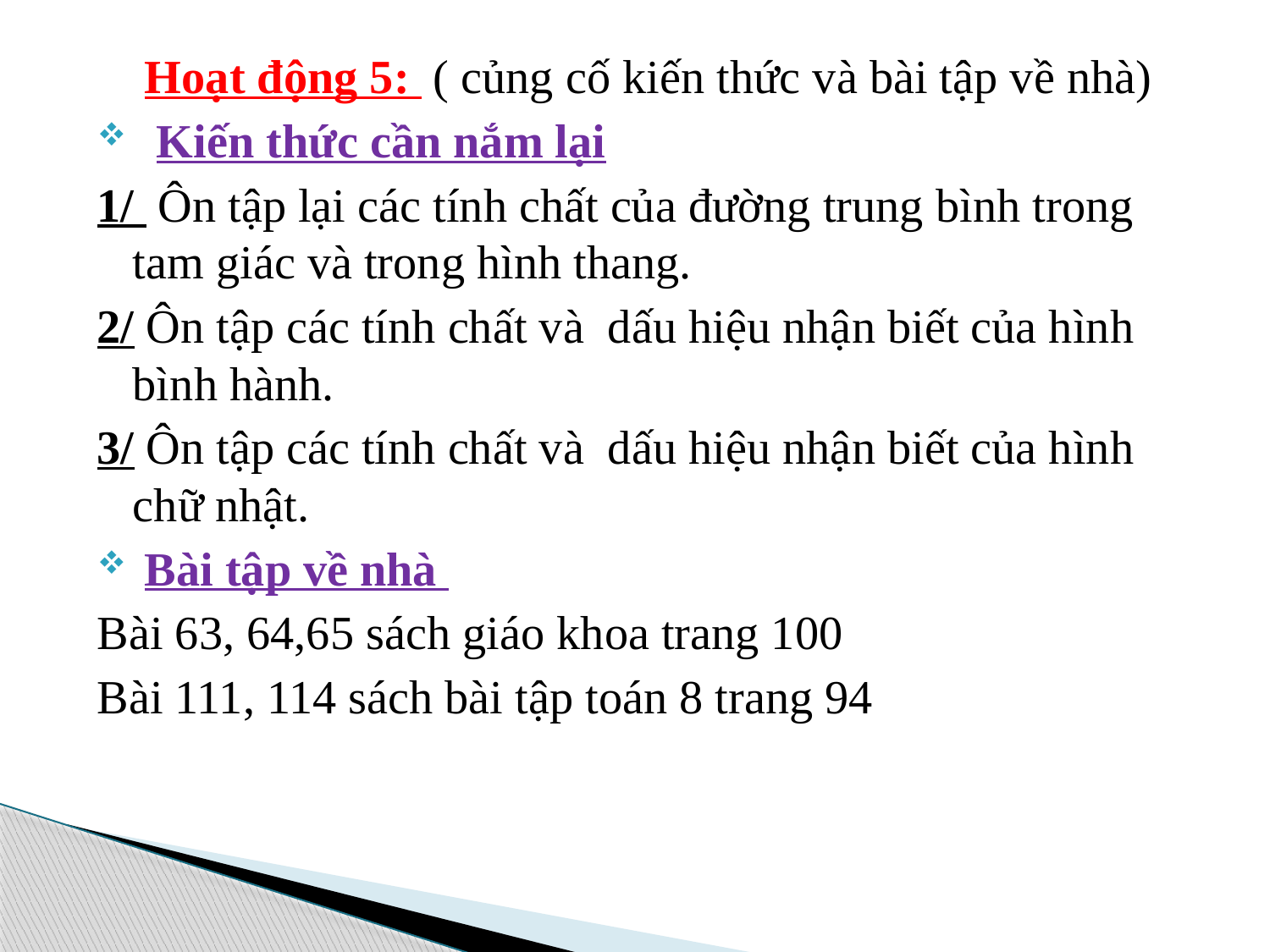

Hoạt động 5:  ( củng cố kiến thức và bài tập về nhà)
  Kiến thức cần nắm lại
1/  Ôn tập lại các tính chất của đường trung bình trong tam giác và trong hình thang.
2/ Ôn tập các tính chất và  dấu hiệu nhận biết của hình bình hành.
3/ Ôn tập các tính chất và  dấu hiệu nhận biết của hình chữ nhật.
 Bài tập về nhà
Bài 63, 64,65 sách giáo khoa trang 100
Bài 111, 114 sách bài tập toán 8 trang 94